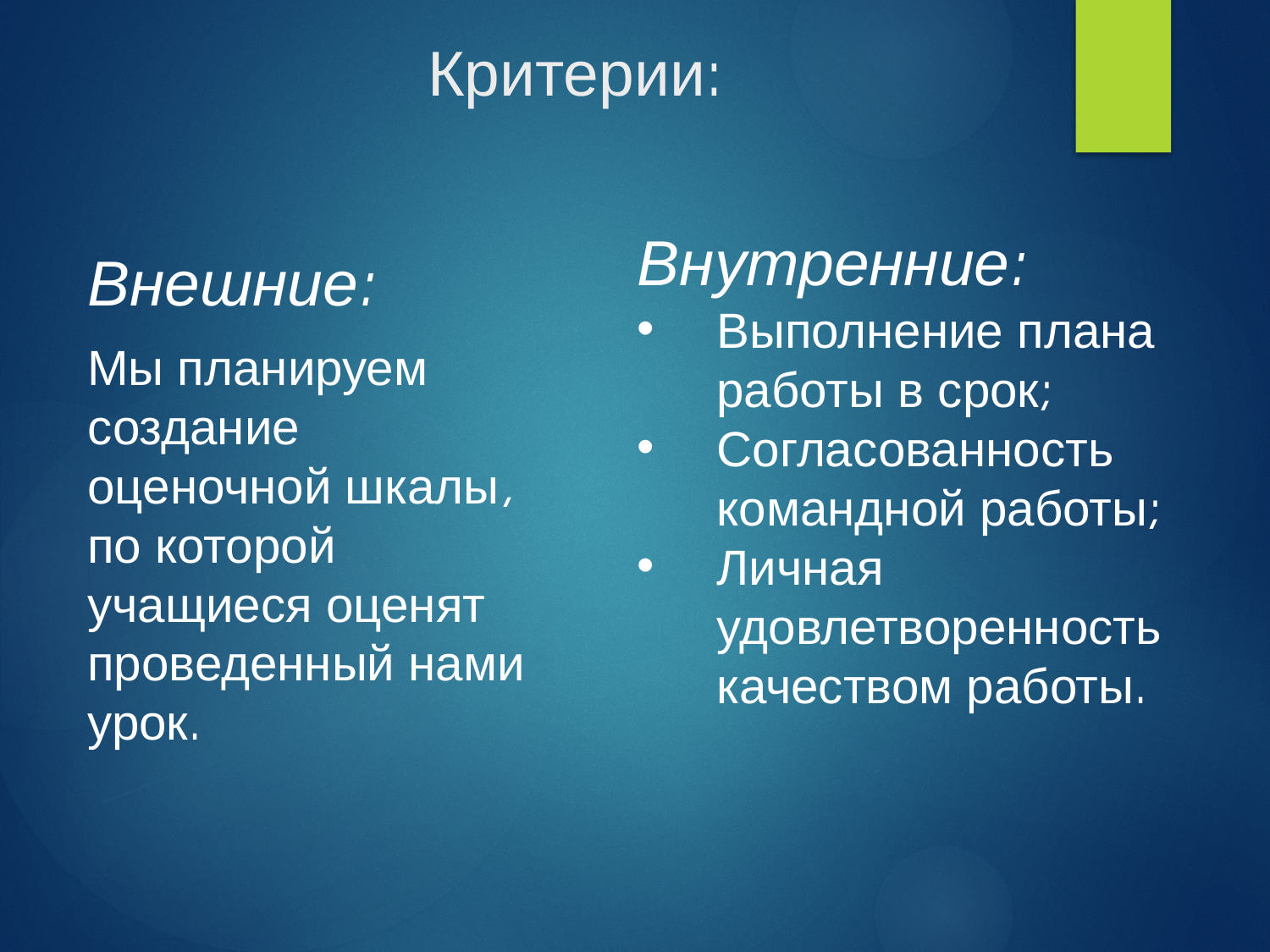

# Критерии:
Внутренние:
Выполнение плана работы в срок;
Согласованность командной работы;
Личная удовлетворенность качеством работы.

Внешние:
Мы планируем создание оценочной шкалы, по которой учащиеся оценят проведенный нами урок.